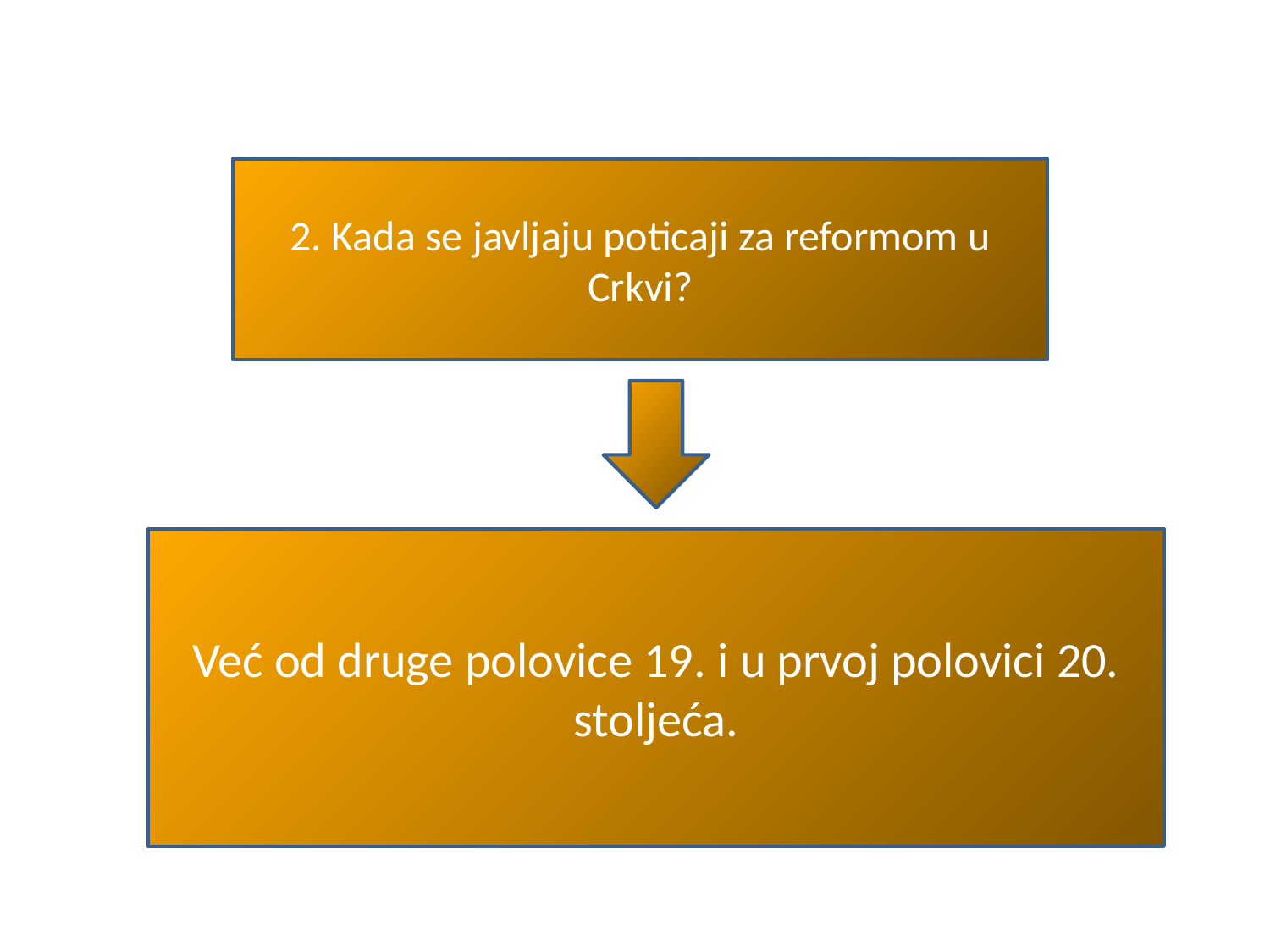

#
2. Kada se javljaju poticaji za reformom u Crkvi?

Već od druge polovice 19. i u prvoj polovici 20. stoljeća.